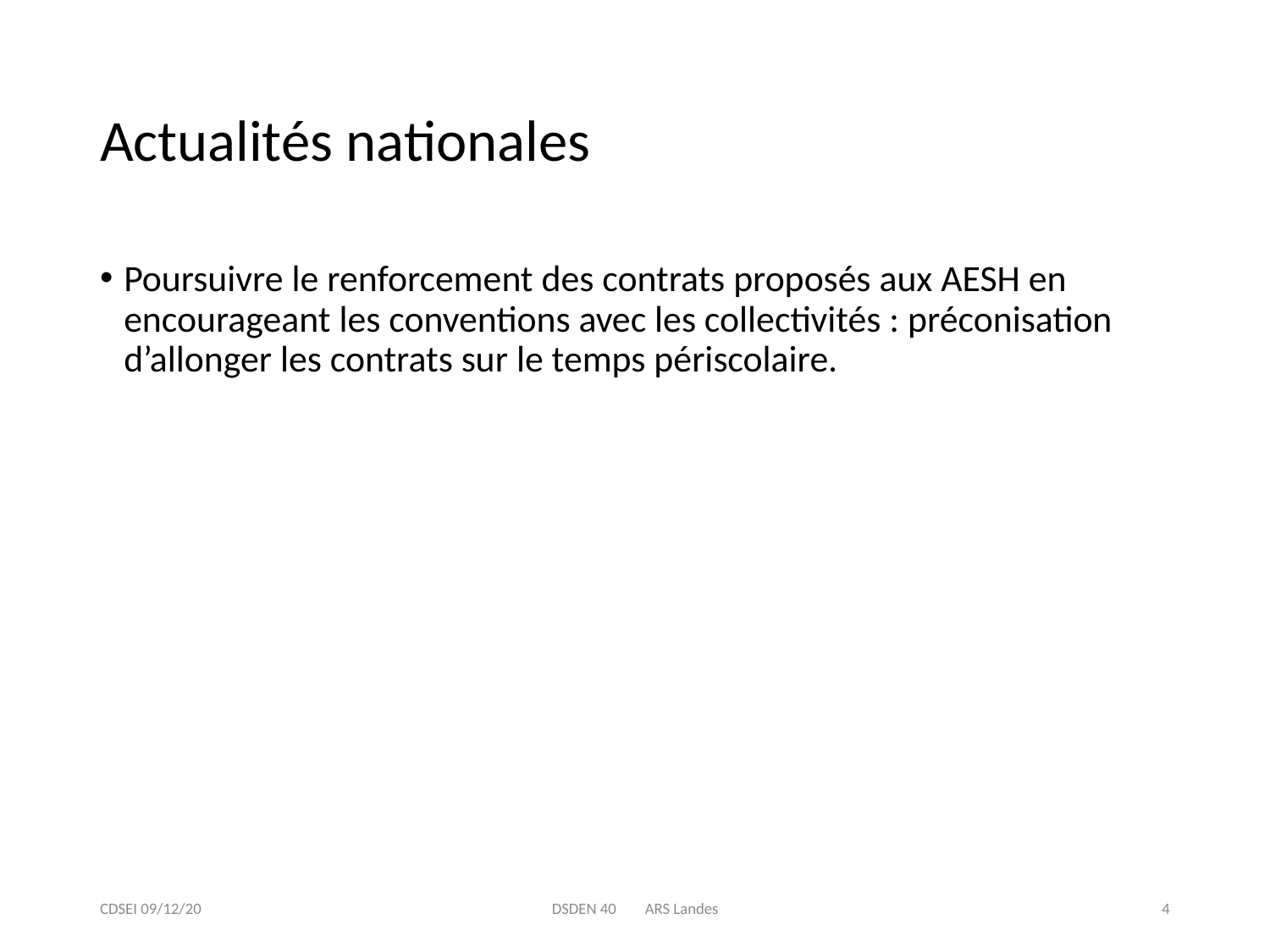

# Actualités nationales
Poursuivre le renforcement des contrats proposés aux AESH en encourageant les conventions avec les collectivités : préconisation d’allonger les contrats sur le temps périscolaire.
CDSEI 09/12/20
DSDEN 40        ARS Landes
4